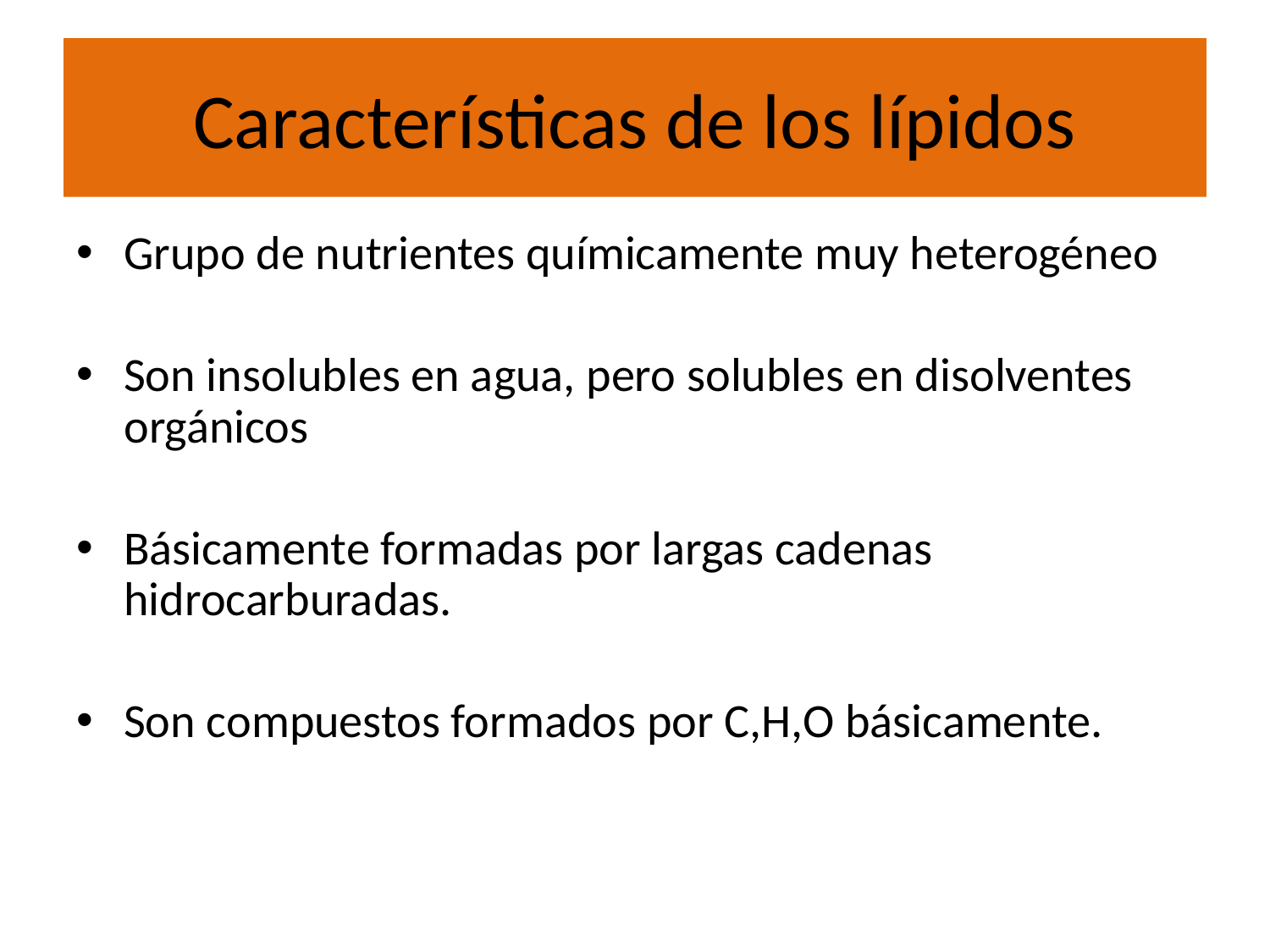

# Características de los lípidos
Grupo de nutrientes químicamente muy heterogéneo

Son insolubles en agua, pero solubles en disolventes orgánicos

Básicamente formadas por largas cadenas hidrocarburadas.

Son compuestos formados por C,H,O básicamente.